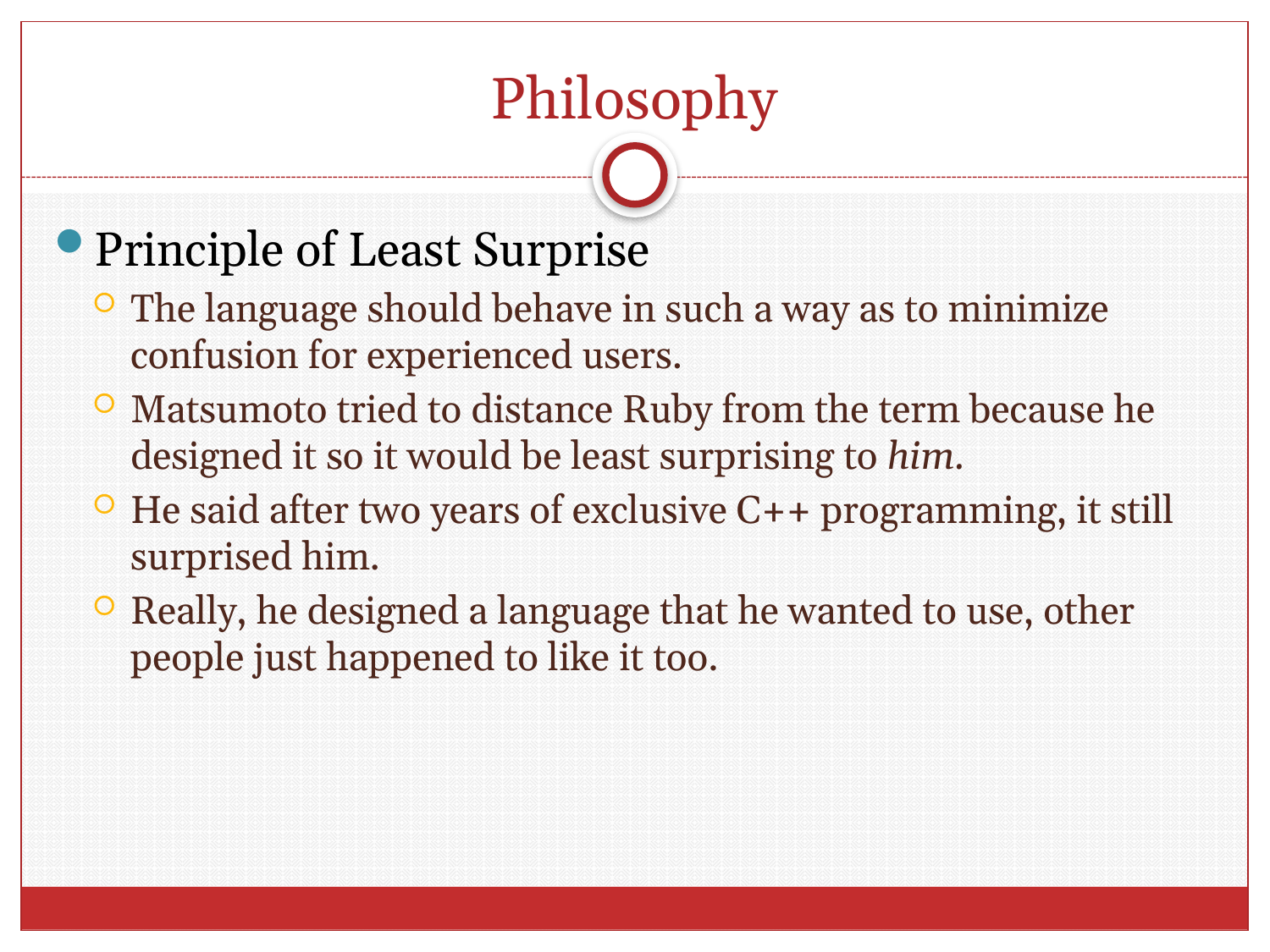

# Philosophy
Principle of Least Surprise
The language should behave in such a way as to minimize confusion for experienced users.
Matsumoto tried to distance Ruby from the term because he designed it so it would be least surprising to him.
He said after two years of exclusive C++ programming, it still surprised him.
Really, he designed a language that he wanted to use, other people just happened to like it too.